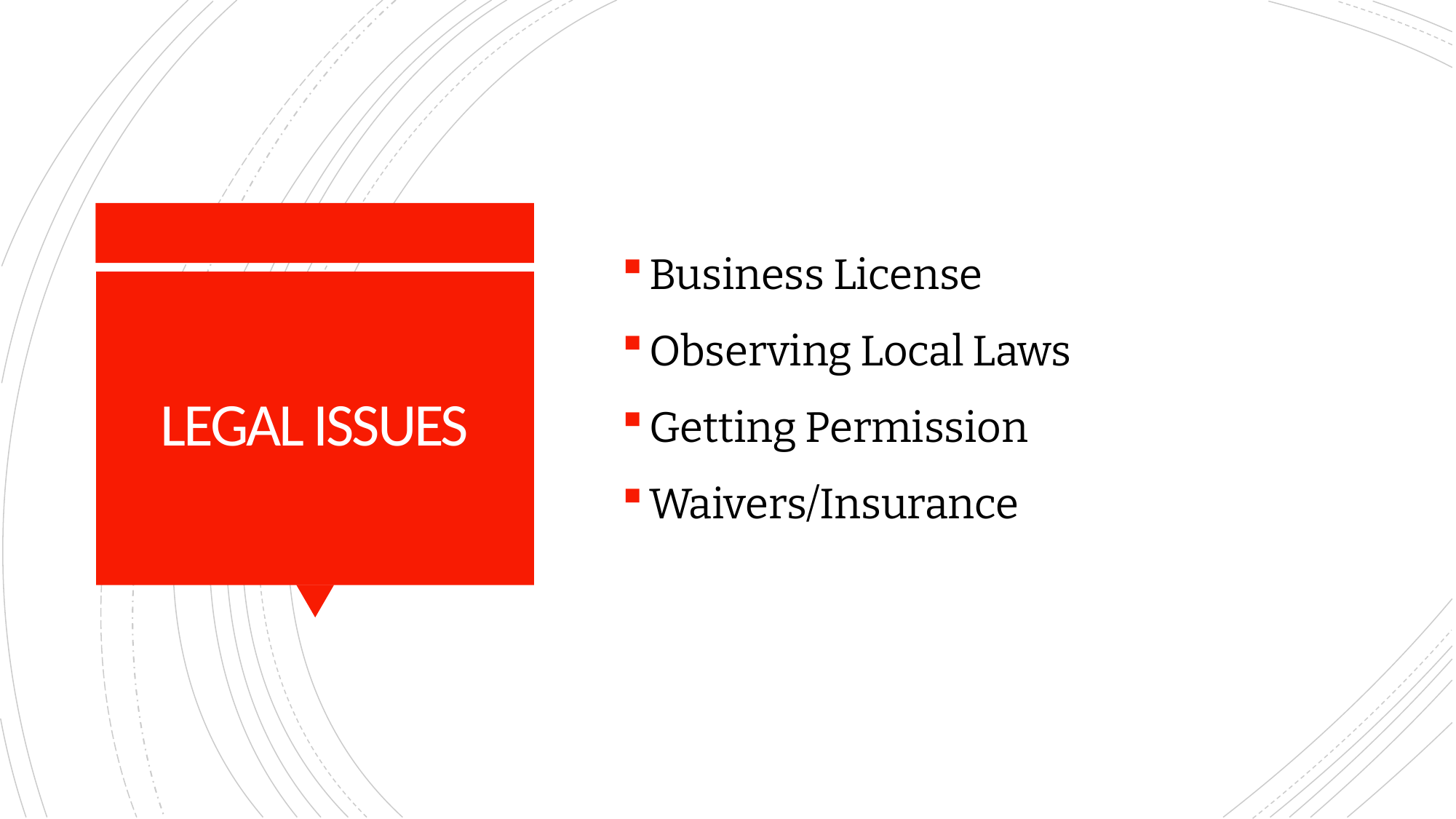

Business License
Observing Local Laws
Getting Permission
Waivers/Insurance

# LEGAL ISSUES